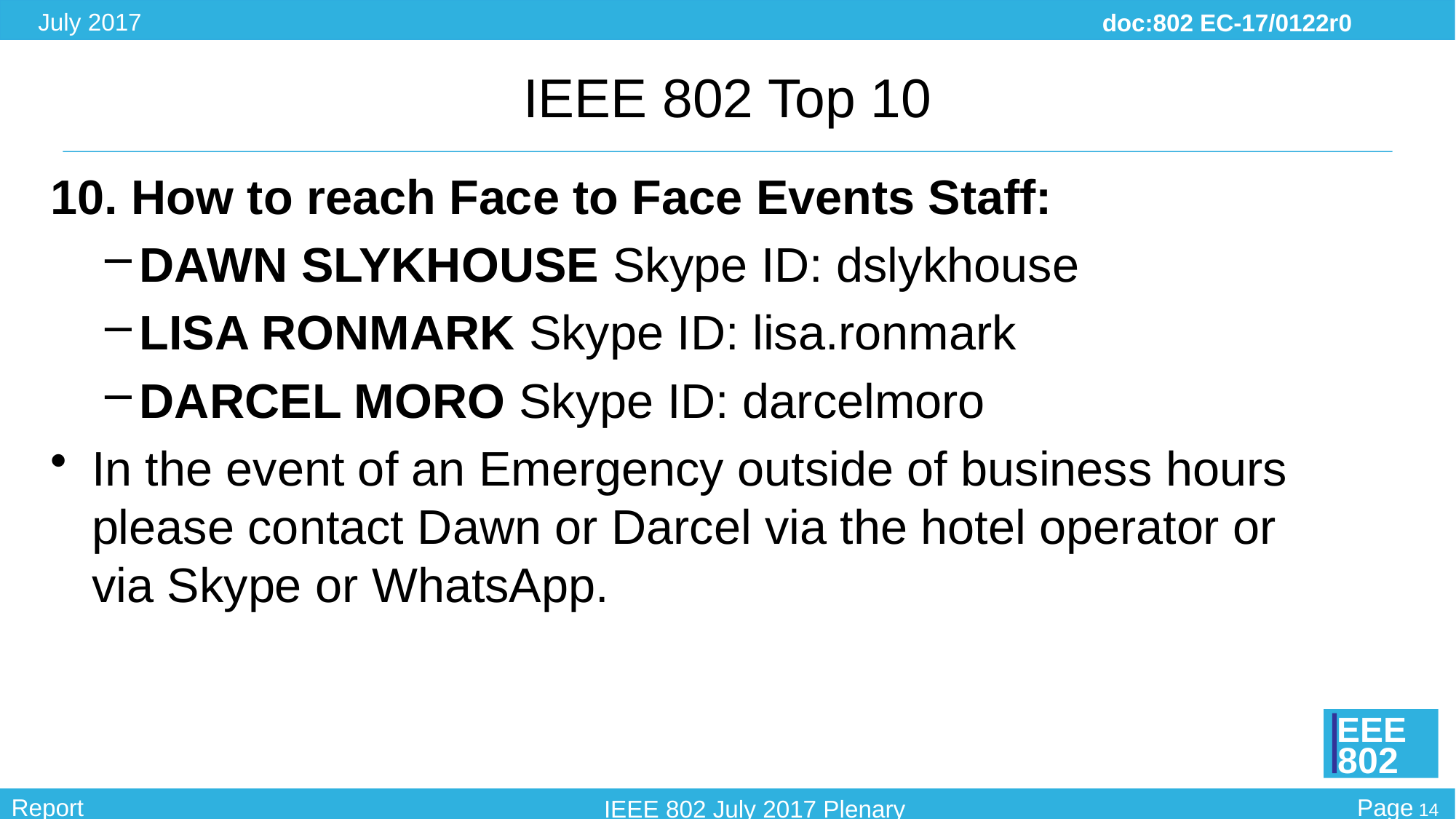

# IEEE 802 Top 10
10. How to reach Face to Face Events Staff:
DAWN SLYKHOUSE Skype ID: dslykhouse
LISA RONMARK Skype ID: lisa.ronmark
DARCEL MORO Skype ID: darcelmoro
In the event of an Emergency outside of business hours please contact Dawn or Darcel via the hotel operator or via Skype or WhatsApp.